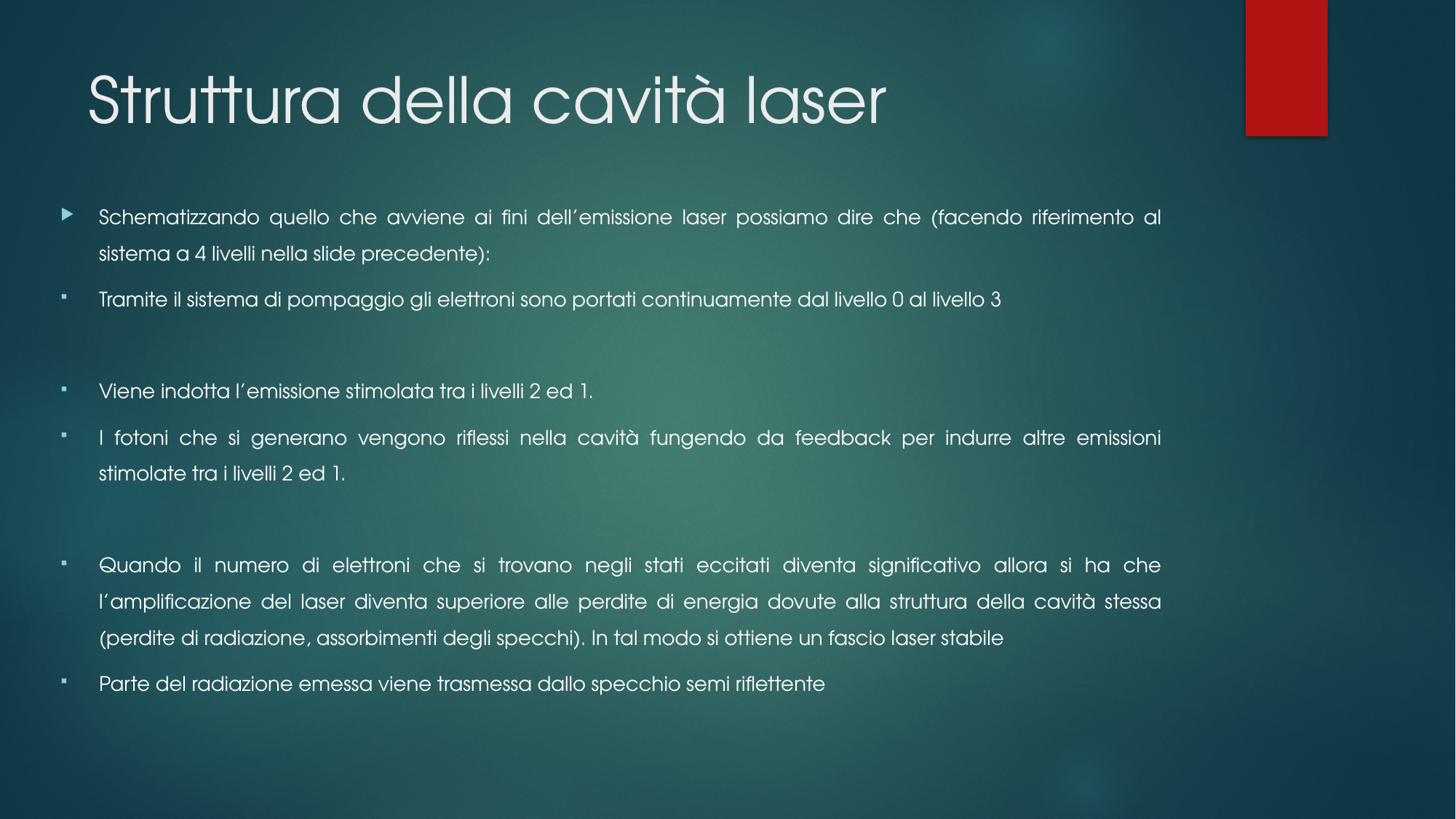

# Struttura della cavità laser
Schematizzando quello che avviene ai fini dell’emissione laser possiamo dire che (facendo riferimento al sistema a 4 livelli nella slide precedente):
Tramite il sistema di pompaggio gli elettroni sono portati continuamente dal livello 0 al livello 3

Viene indotta l’emissione stimolata tra i livelli 2 ed 1.
I fotoni che si generano vengono riflessi nella cavità fungendo da feedback per indurre altre emissioni stimolate tra i livelli 2 ed 1.

Quando il numero di elettroni che si trovano negli stati eccitati diventa significativo allora si ha che l’amplificazione del laser diventa superiore alle perdite di energia dovute alla struttura della cavità stessa (perdite di radiazione, assorbimenti degli specchi). In tal modo si ottiene un fascio laser stabile
Parte del radiazione emessa viene trasmessa dallo specchio semi riflettente